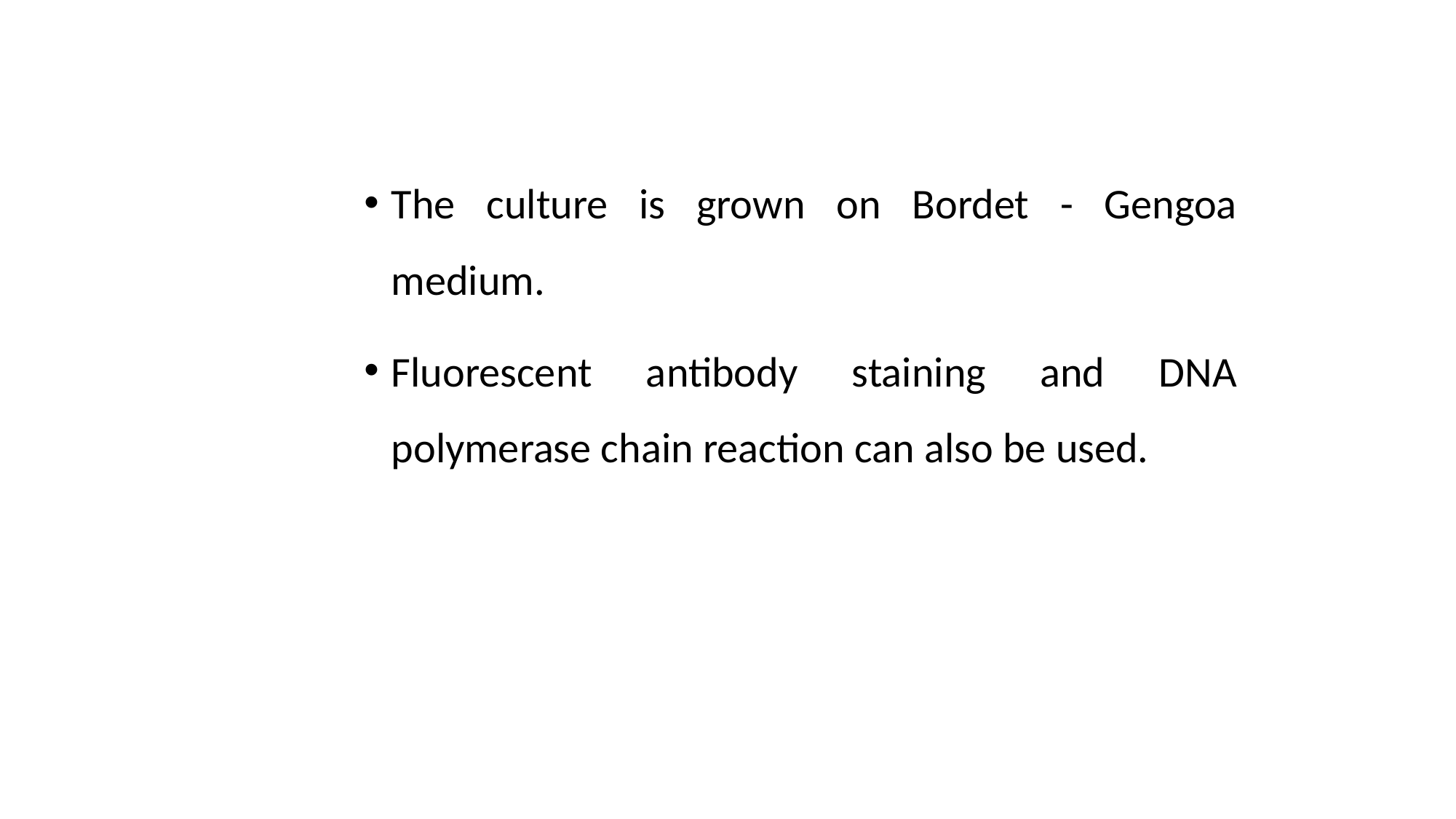

#
The culture is grown on Bordet - Gengoa medium.
Fluorescent antibody staining and DNA polymerase chain reaction can also be used.